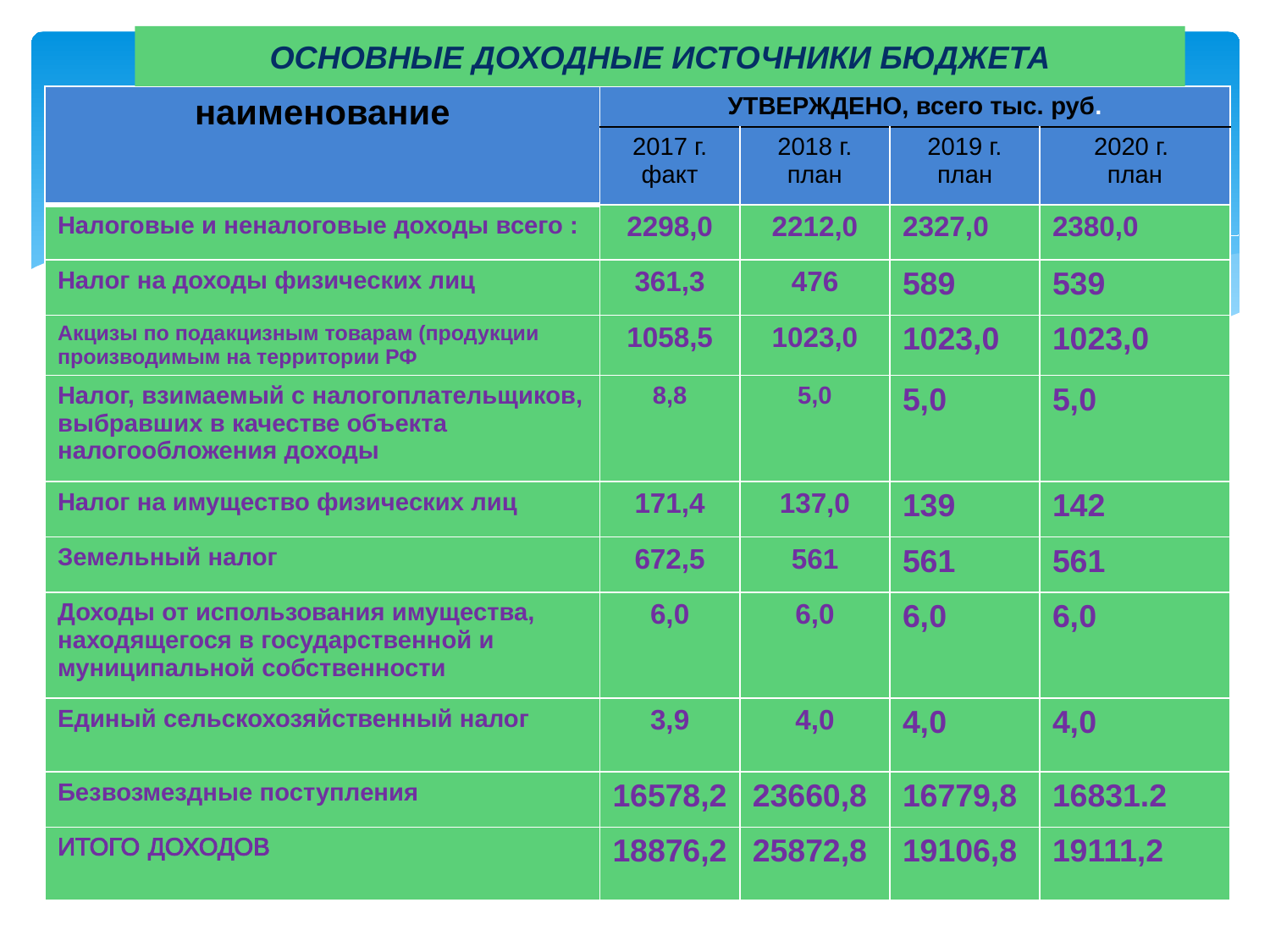

# ОСНОВНЫЕ ДОХОДНЫЕ ИСТОЧНИКИ БЮДЖЕТА
| наименование | УТВЕРЖДЕНО, всего тыс. руб. |  |  |  |
| --- | --- | --- | --- | --- |
|  | 2017 г. факт | 2018 г. план | 2019 г. план | 2020 г. план |
| Налоговые и неналоговые доходы всего : | 2298,0 | 2212,0 | 2327,0 | 2380,0 |
| Налог на доходы физических лиц | 361,3 | 476 | 589 | 539 |
| Акцизы по подакцизным товарам (продукции производимым на территории РФ | 1058,5 | 1023,0 | 1023,0 | 1023,0 |
| Налог, взимаемый с налогоплательщиков, выбравших в качестве объекта налогообложения доходы | 8,8 | 5,0 | 5,0 | 5,0 |
| Налог на имущество физических лиц | 171,4 | 137,0 | 139 | 142 |
| Земельный налог | 672,5 | 561 | 561 | 561 |
| Доходы от использования имущества, находящегося в государственной и муниципальной собственности | 6,0 | 6,0 | 6,0 | 6,0 |
| Единый сельскохозяйственный налог | 3,9 | 4,0 | 4,0 | 4,0 |
| Безвозмездные поступления | 16578,2 | 23660,8 | 16779,8 | 16831.2 |
| ИТОГО ДОХОДОВ | 18876,2 | 25872,8 | 19106,8 | 19111,2 |